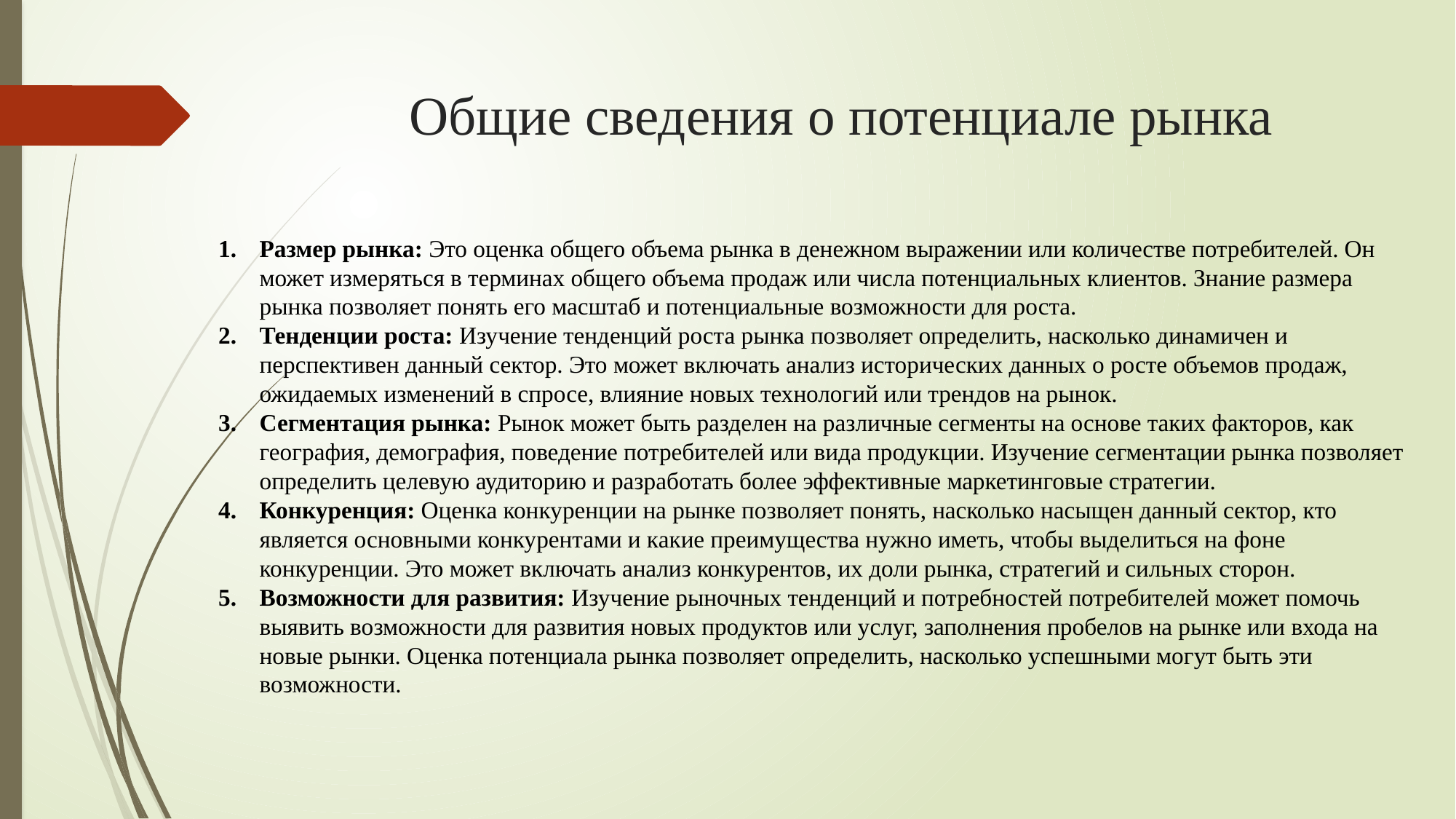

# Общие сведения о потенциале рынка
Размер рынка: Это оценка общего объема рынка в денежном выражении или количестве потребителей. Он может измеряться в терминах общего объема продаж или числа потенциальных клиентов. Знание размера рынка позволяет понять его масштаб и потенциальные возможности для роста.
Тенденции роста: Изучение тенденций роста рынка позволяет определить, насколько динамичен и перспективен данный сектор. Это может включать анализ исторических данных о росте объемов продаж, ожидаемых изменений в спросе, влияние новых технологий или трендов на рынок.
Сегментация рынка: Рынок может быть разделен на различные сегменты на основе таких факторов, как география, демография, поведение потребителей или вида продукции. Изучение сегментации рынка позволяет определить целевую аудиторию и разработать более эффективные маркетинговые стратегии.
Конкуренция: Оценка конкуренции на рынке позволяет понять, насколько насыщен данный сектор, кто является основными конкурентами и какие преимущества нужно иметь, чтобы выделиться на фоне конкуренции. Это может включать анализ конкурентов, их доли рынка, стратегий и сильных сторон.
Возможности для развития: Изучение рыночных тенденций и потребностей потребителей может помочь выявить возможности для развития новых продуктов или услуг, заполнения пробелов на рынке или входа на новые рынки. Оценка потенциала рынка позволяет определить, насколько успешными могут быть эти возможности.